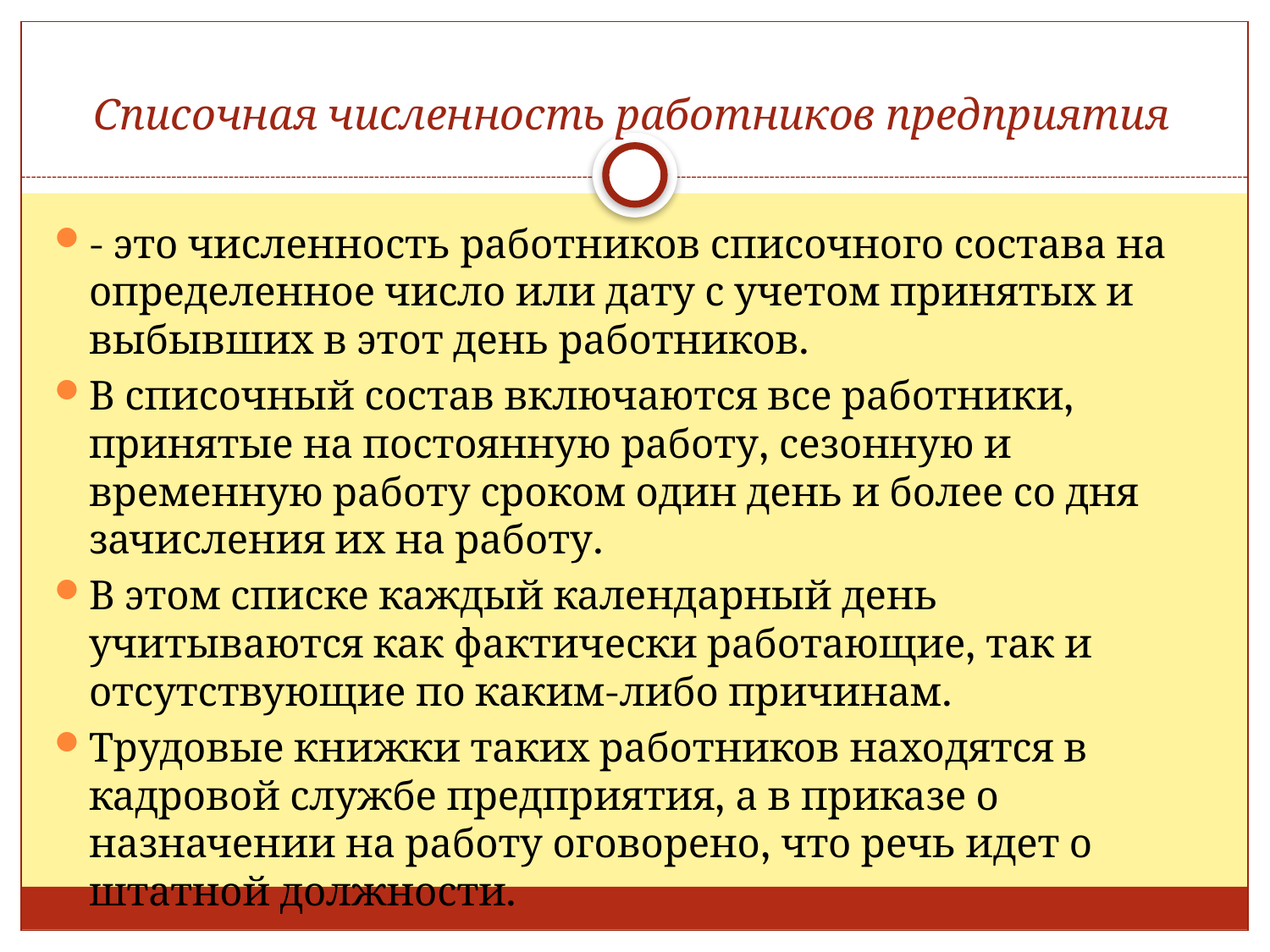

# Списочная численность работников предприятия
- это численность работников списочного состава на определенное число или дату с учетом принятых и выбывших в этот день работников.
В списочный состав включаются все работники, принятые на постоянную работу, сезонную и временную работу сроком один день и более со дня зачисления их на работу.
В этом списке каждый календарный день учитываются как фактически работающие, так и отсутствующие по каким-либо причинам.
Трудовые книжки таких работников находятся в кадровой службе предприятия, а в приказе о назначении на работу оговорено, что речь идет о штатной должности.